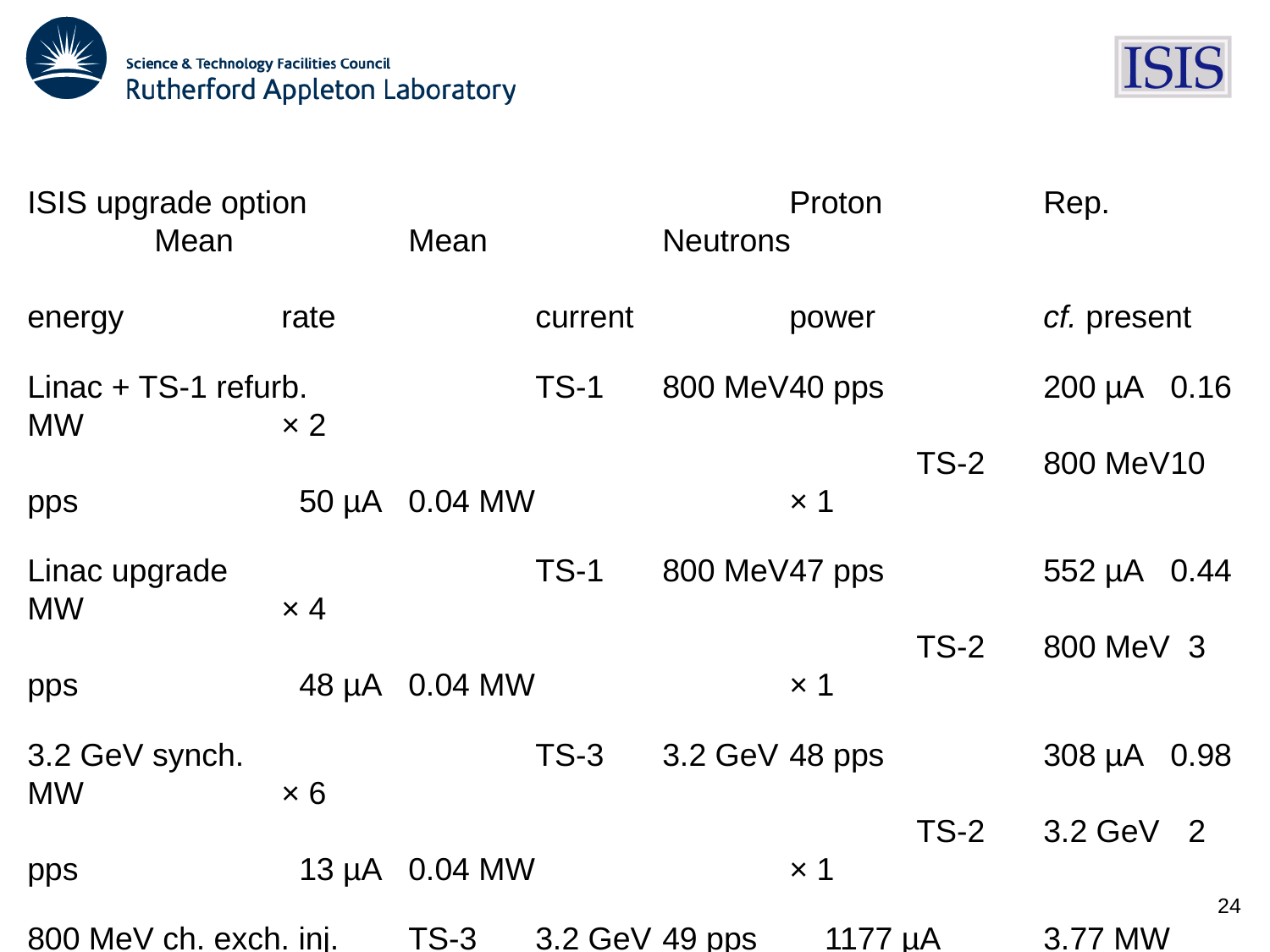

ISIS upgrade option				Proton		Rep.		Mean		Mean		Neutrons
									energy		rate		current		power		cf. present
Linac + TS-1 refurb.		TS-1	800 MeV	40 pps		200 µA	0.16 MW		× 2
							TS-2	800 MeV	10 pps		  50 µA	0.04 MW		× 1
Linac upgrade			TS-1	800 MeV	47 pps		552 µA	0.44 MW		× 4
							TS-2	800 MeV	  3 pps		  48 µA	0.04 MW		× 1
3.2 GeV synch.			TS-3	3.2 GeV	48 pps		308 µA	0.98 MW		× 6
							TS-2	3.2 GeV	  2 pps		  13 µA	0.04 MW		× 1
800 MeV ch. exch. inj.	TS-3	3.2 GeV	49 pps	    1177 µA	3.77 MW		× 12
							TS-2	3.2 GeV	  1 pps		  24 µA	0.08 MW		× 2
							TS-3	3.2 GeV	48 pps	    1153 µA	3.69 MW		× 12
							TS-2	800 MeV	  2 pps		  48 µA	0.04 MW		× 1
											Useful neutrons scale less than linearly with power